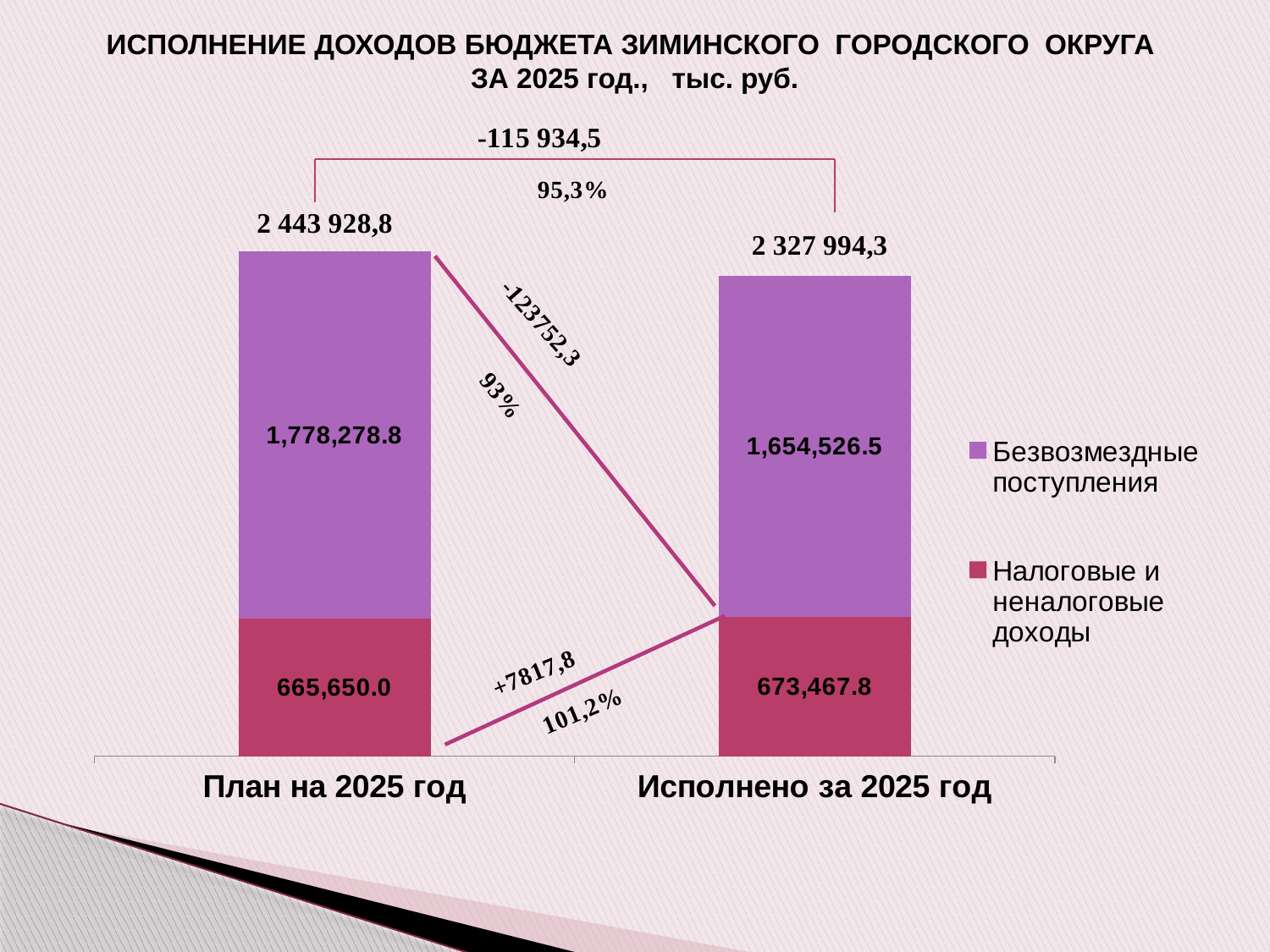

# ИСПОЛНЕНИЕ ДОХОДОВ БЮДЖЕТА ЗИМИНСКОГО  ГОРОДСКОГО  ОКРУГА ЗА 2025 год.,   тыс. руб.

### Chart

| Category | Налоговые и неналоговые доходы | Безвозмездные поступления |
|---|---|---|
| План на 2025 год | 665650.0 | 1778278.8 |
| Исполнено за 2025 год | 673467.8 | 1654526.5 |